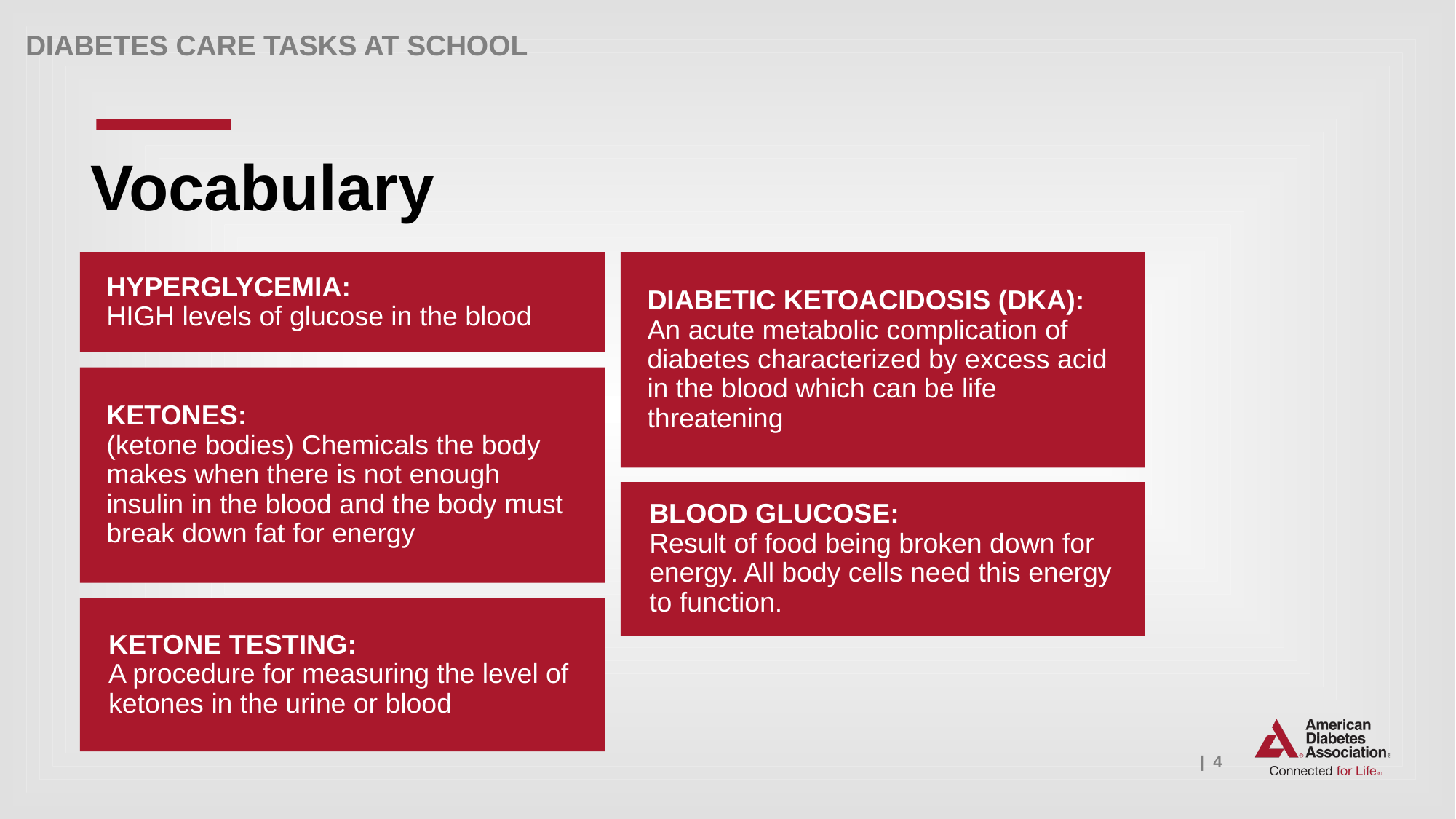

Vocabulary

HYPERGLYCEMIA:
HIGH levels of glucose in the blood
DIABETIC KETOACIDOSIS (DKA):
An acute metabolic complication of diabetes characterized by excess acid in the blood which can be life threatening
KETONES:
(ketone bodies) Chemicals the body makes when there is not enough insulin in the blood and the body must break down fat for energy

BLOOD GLUCOSE:
Result of food being broken down for energy. All body cells need this energy to function.
KETONE TESTING:
A procedure for measuring the level of ketones in the urine or blood